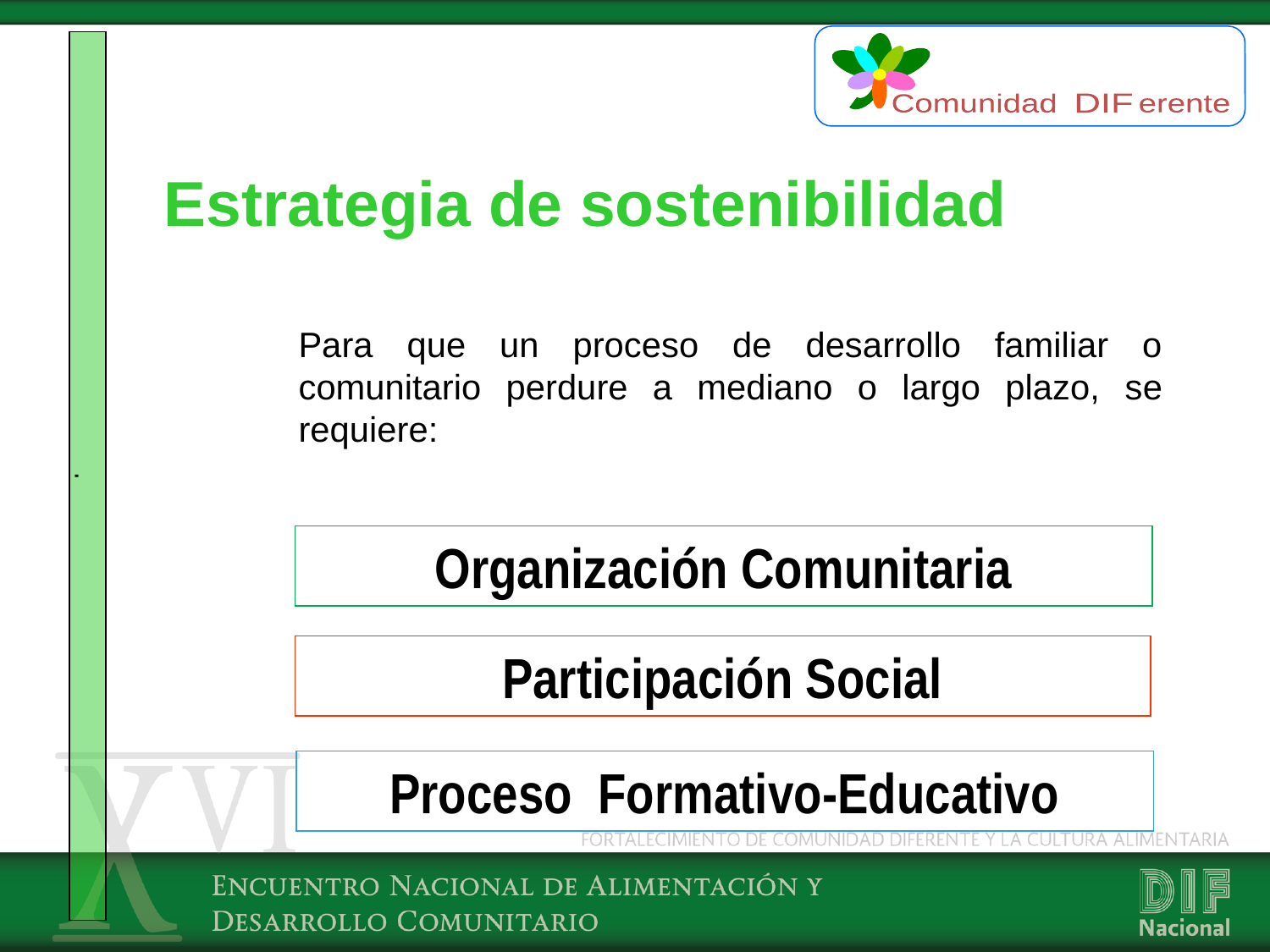

Comunidad         erente
DIF
Estrategia de sostenibilidad
Para que un proceso de desarrollo familiar o comunitario perdure a mediano o largo plazo, se requiere:
.
Organización Comunitaria
Participación Social
Proceso  Formativo-Educativo